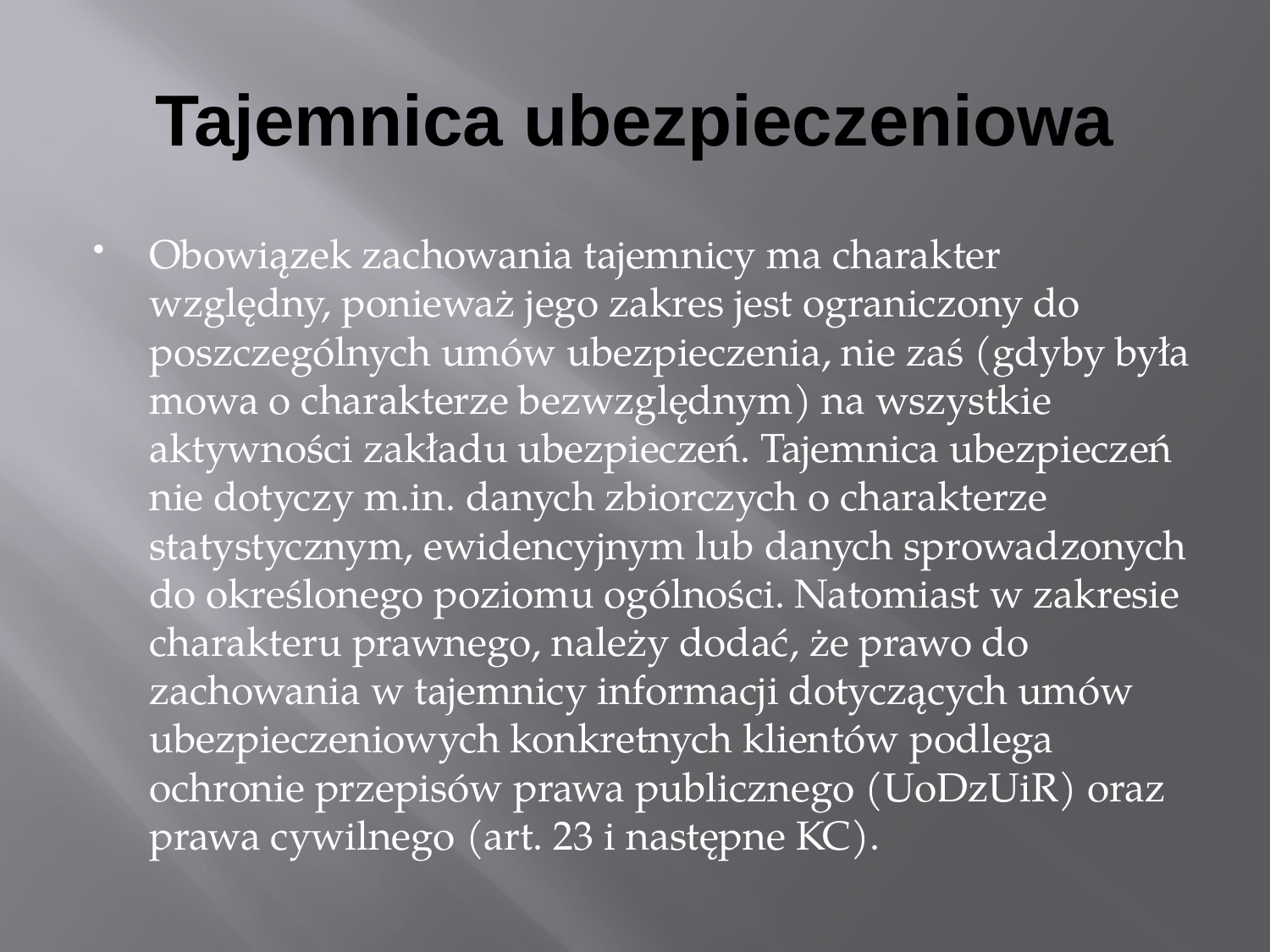

# Tajemnica ubezpieczeniowa
Obowiązek zachowania tajemnicy ma charakter względny, ponieważ jego zakres jest ograniczony do poszczególnych umów ubezpieczenia, nie zaś (gdyby była mowa o charakterze bezwzględnym) na wszystkie aktywności zakładu ubezpieczeń. Tajemnica ubezpieczeń nie dotyczy m.in. danych zbiorczych o charakterze statystycznym, ewidencyjnym lub danych sprowadzonych do określonego poziomu ogólności. Natomiast w zakresie charakteru prawnego, należy dodać, że prawo do zachowania w tajemnicy informacji dotyczących umów ubezpieczeniowych konkretnych klientów podlega ochronie przepisów prawa publicznego (UoDzUiR) oraz prawa cywilnego (art. 23 i następne KC).